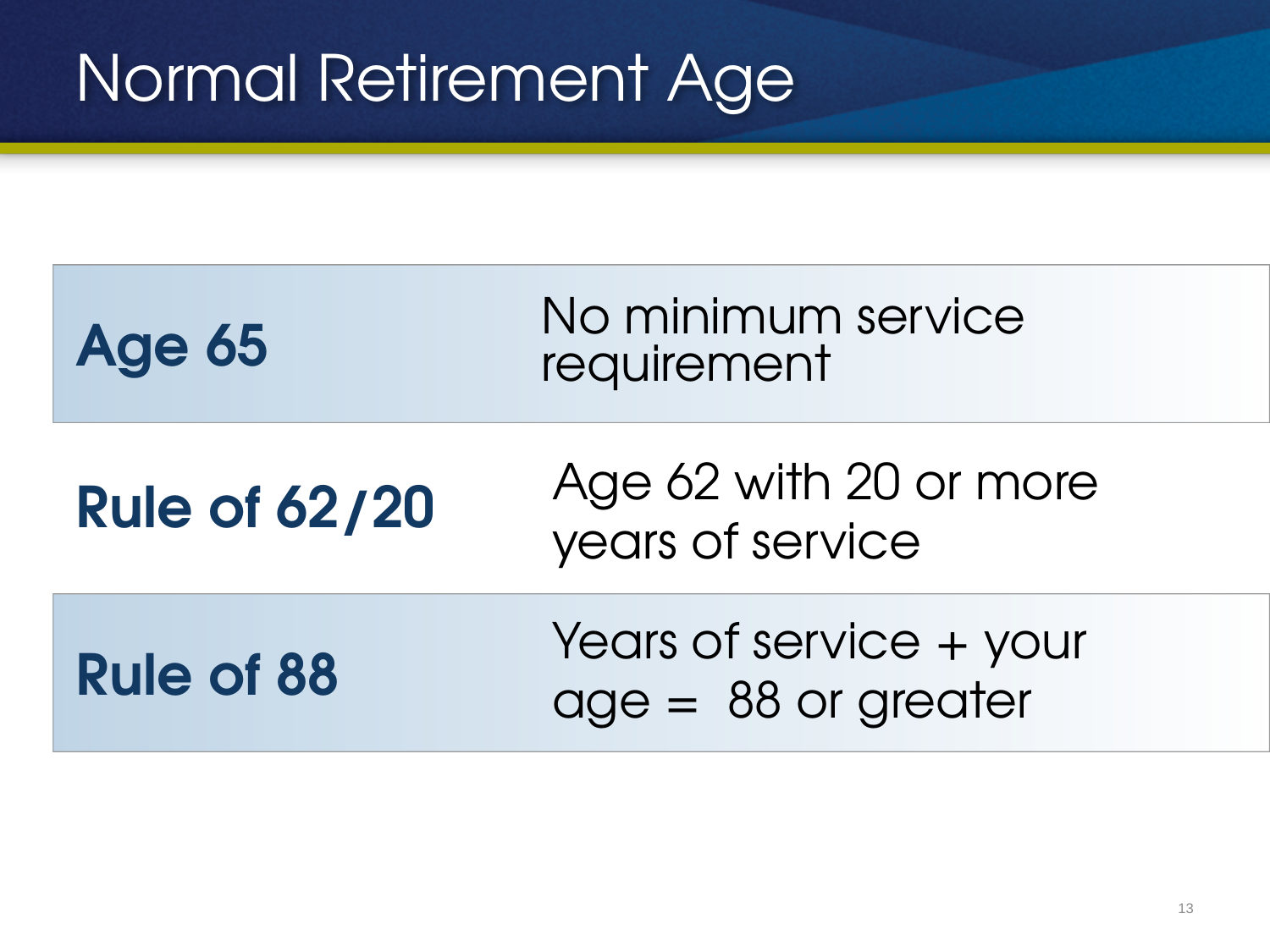

# Normal Retirement Age

No minimum service requirement
Age 65
Age 62 with 20 or more years of service
Rule of 62/20

Years of service + your age =  88 or greater

Rule of 88
13